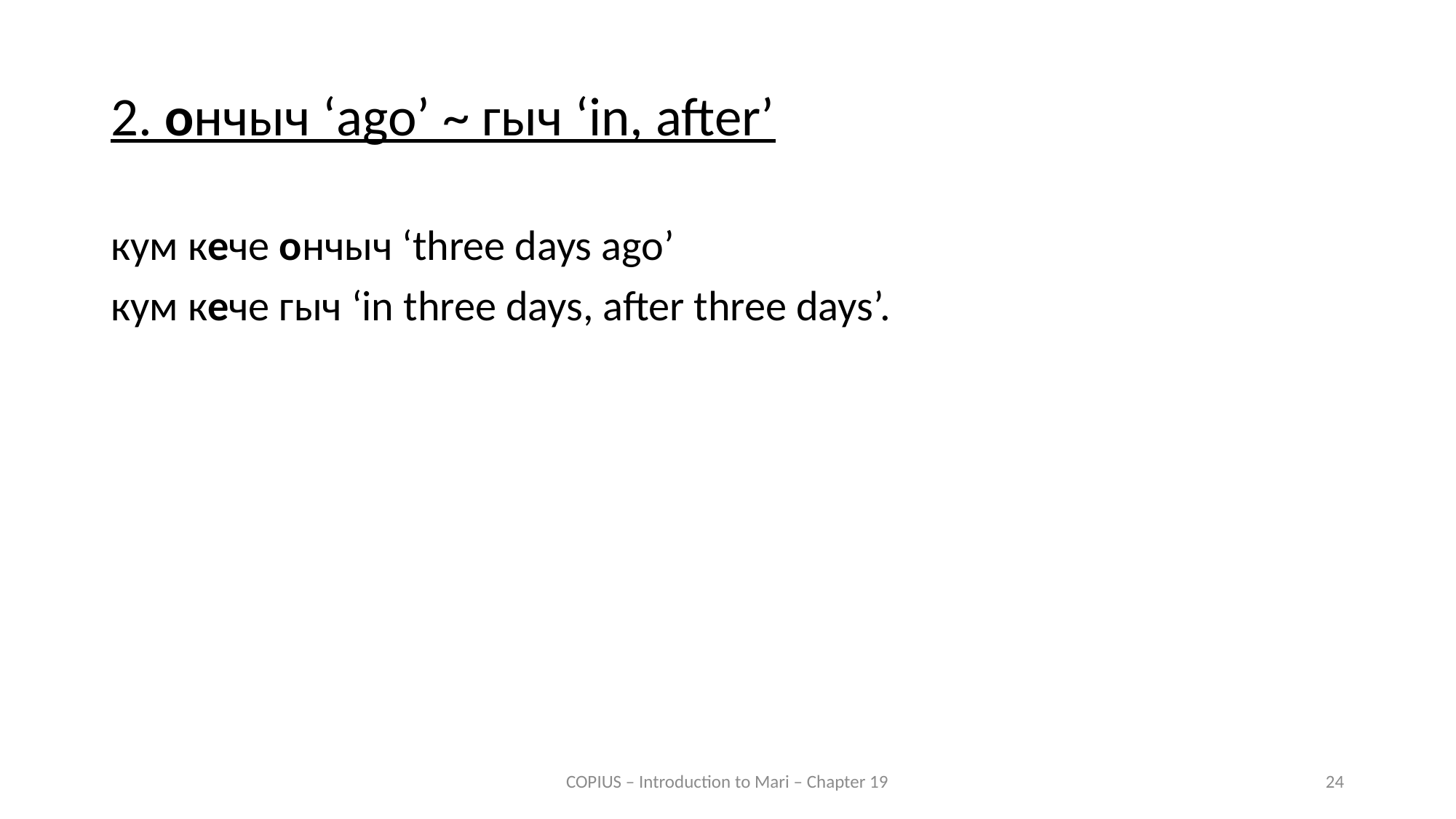

2. ончыч ‘ago’ ~ гыч ‘in, after’
кум кече ончыч ‘three days ago’
кум кече гыч ‘in three days, after three days’.
COPIUS – Introduction to Mari – Chapter 19
24